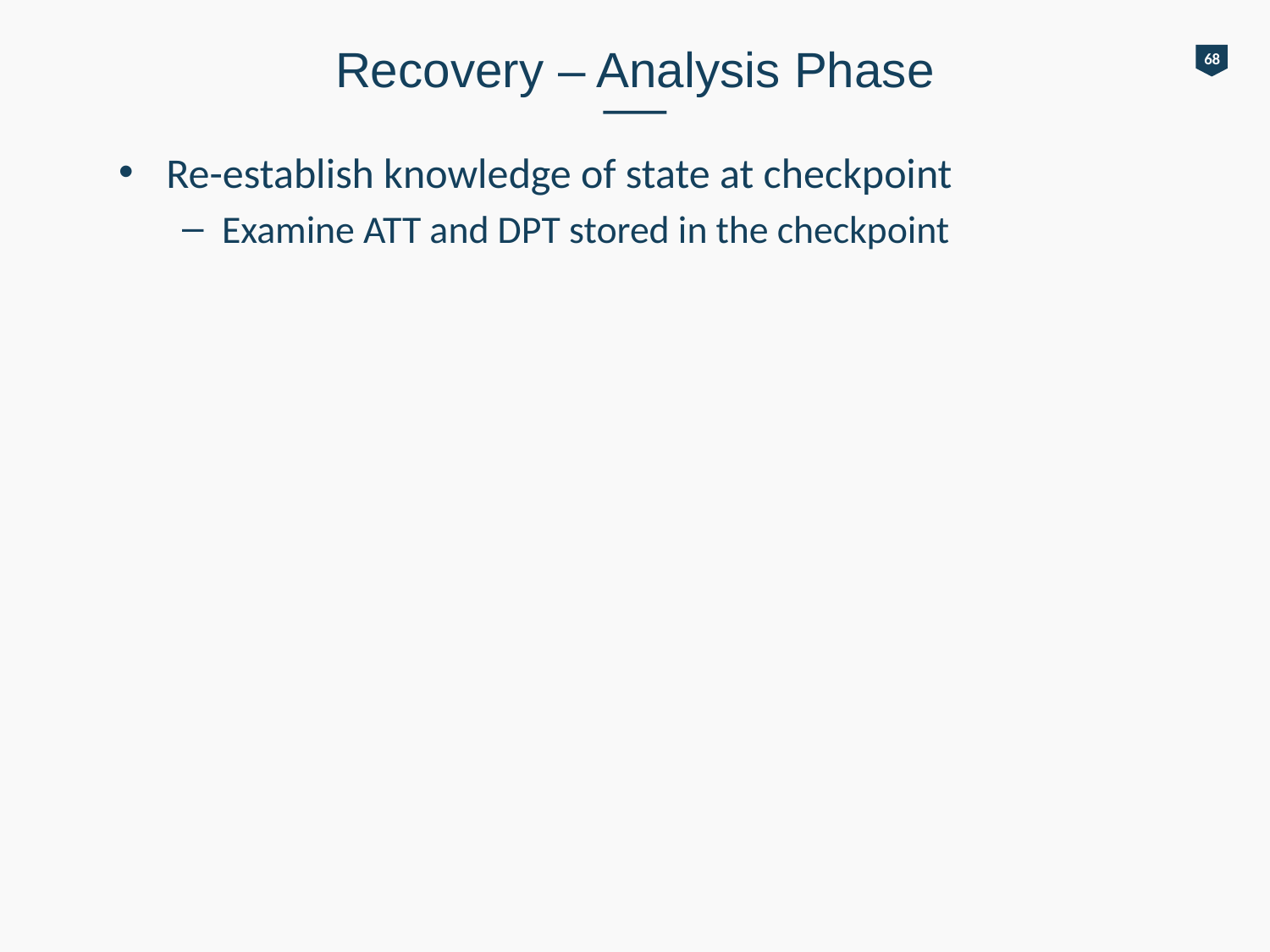

# Recovery – Analysis Phase
68

Re-establish knowledge of state at checkpoint
Examine ATT and DPT stored in the checkpoint